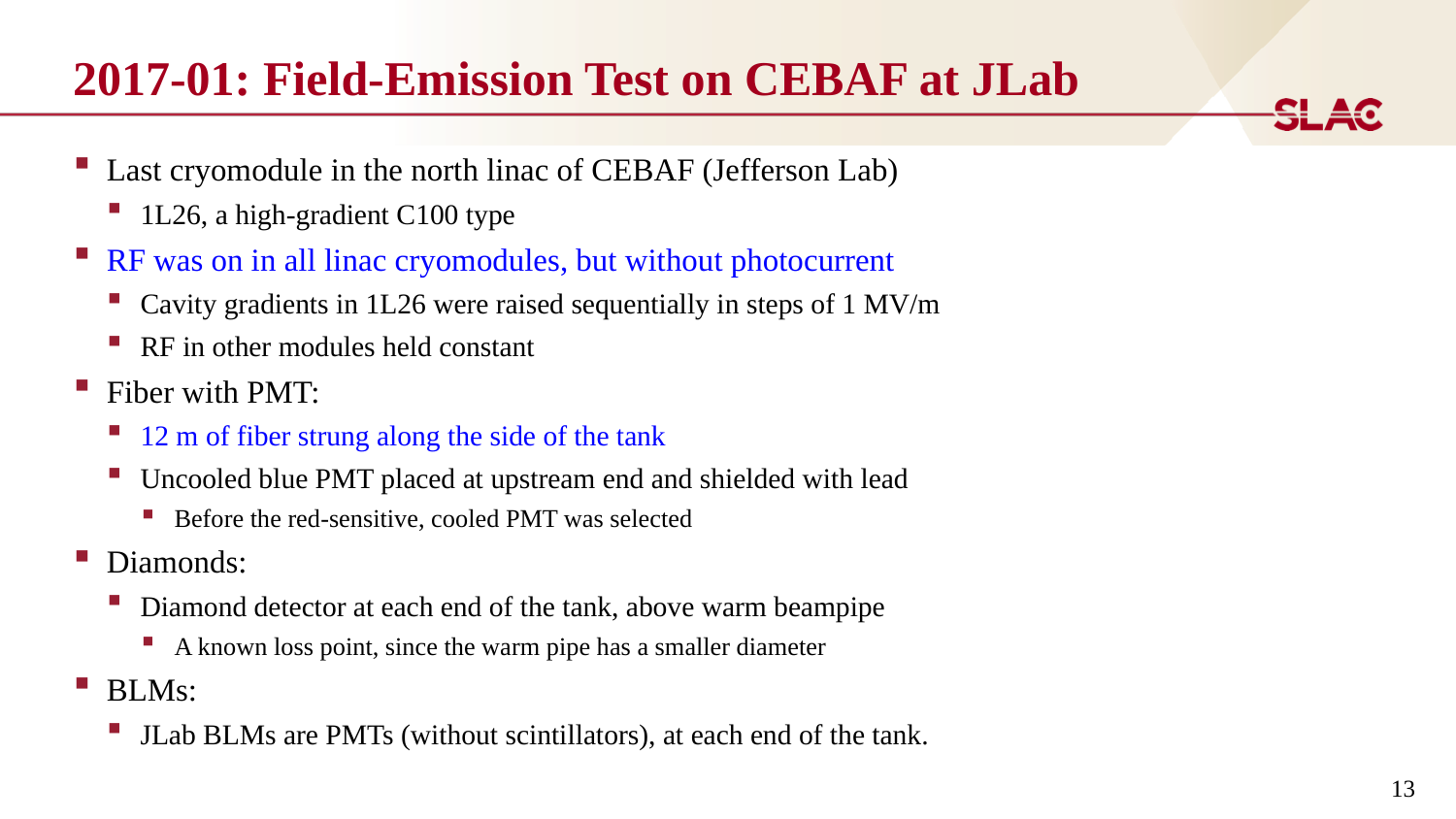

# 2017-01: Field-Emission Test on CEBAF at JLab
Last cryomodule in the north linac of CEBAF (Jefferson Lab)
1L26, a high-gradient C100 type
RF was on in all linac cryomodules, but without photocurrent
Cavity gradients in 1L26 were raised sequentially in steps of 1 MV/m
RF in other modules held constant
Fiber with PMT:
12 m of fiber strung along the side of the tank
Uncooled blue PMT placed at upstream end and shielded with lead
Before the red-sensitive, cooled PMT was selected
Diamonds:
Diamond detector at each end of the tank, above warm beampipe
A known loss point, since the warm pipe has a smaller diameter
BLMs:
JLab BLMs are PMTs (without scintillators), at each end of the tank.
13